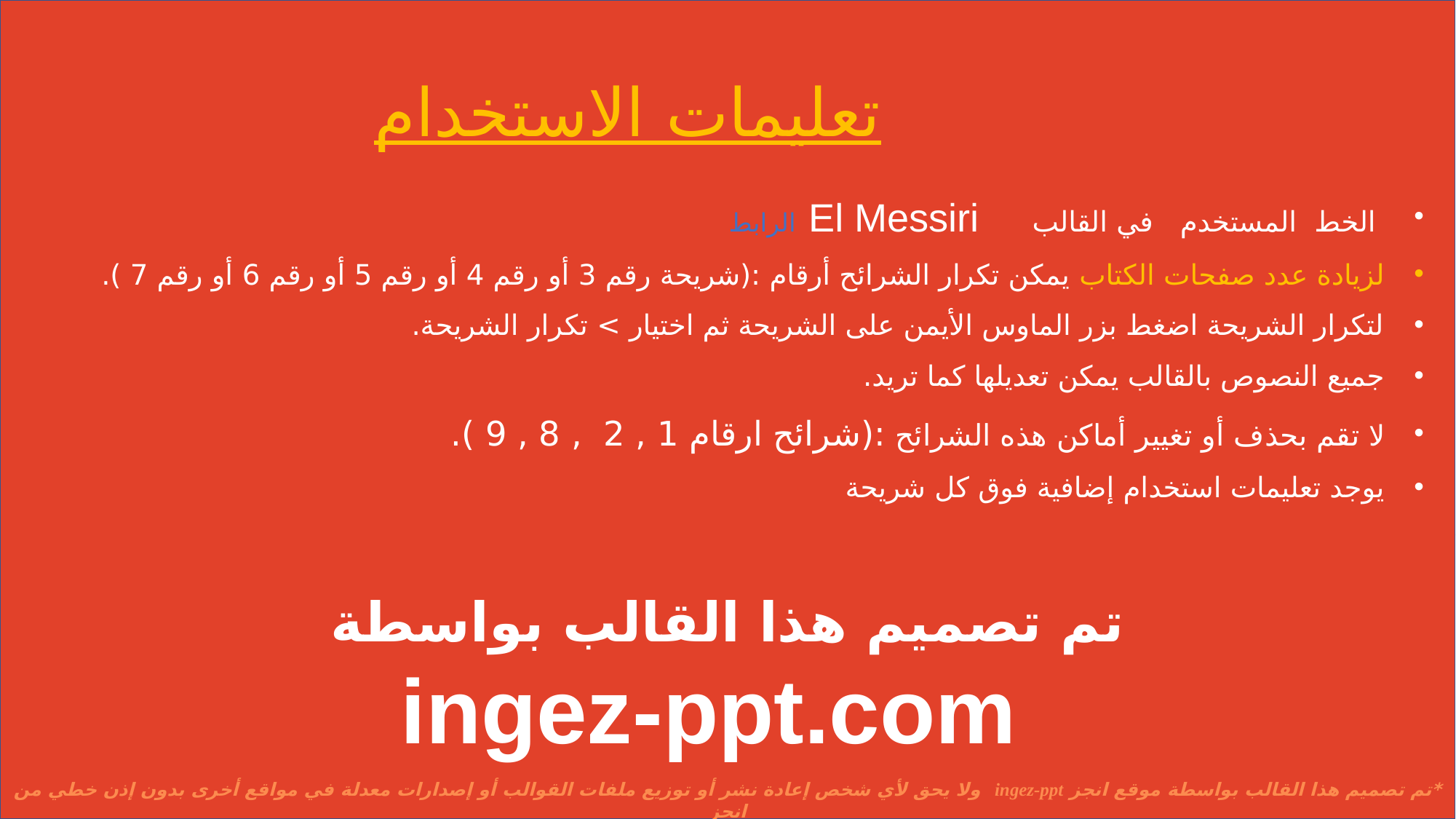

تعليمات الاستخدام
 الخط  المستخدم   في القالب      El Messiri الرابط
لزيادة عدد صفحات الكتاب يمكن تكرار الشرائح أرقام :(شريحة رقم 3 أو رقم 4 أو رقم 5 أو رقم 6 أو رقم 7 ).
لتكرار الشريحة اضغط بزر الماوس الأيمن على الشريحة ثم اختيار > تكرار الشريحة.
جميع النصوص بالقالب يمكن تعديلها كما تريد.
لا تقم بحذف أو تغيير أماكن هذه الشرائح :(شرائح ارقام 1 , 2  , 8 , 9 ).
يوجد تعليمات استخدام إضافية فوق كل شريحة

تم تصميم هذا القالب بواسطة
  ingez-ppt.com
*تم تصميم هذا القالب بواسطة موقع انجز ingez-ppt  ولا يحق لأي شخص إعادة نشر أو توزيع ملفات القوالب أو إصدارات معدلة في مواقع أخرى بدون إذن خطي من انجز